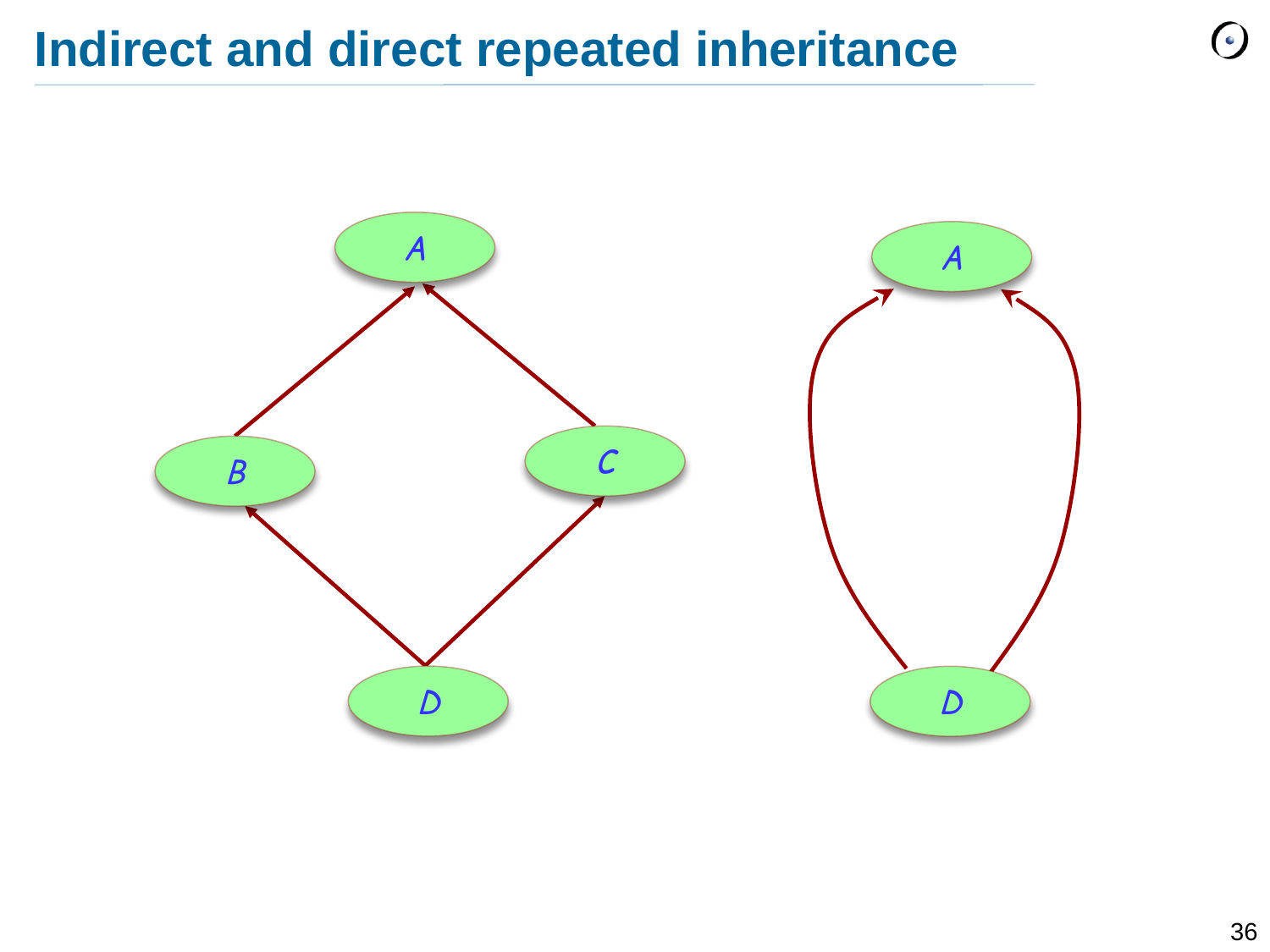

# Indirect and direct repeated inheritance
A
A

C
B

D
D